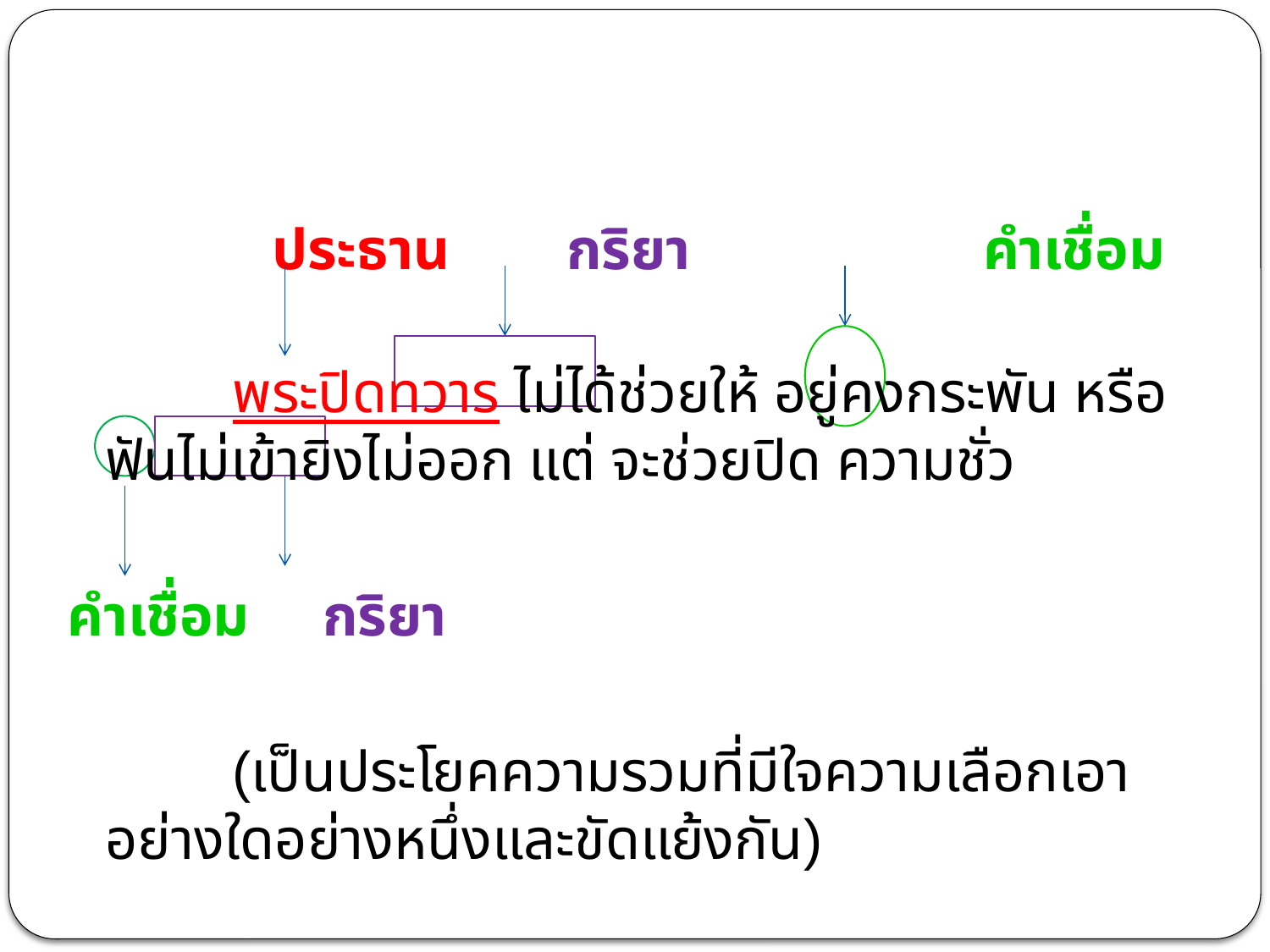

ประธาน        กริยา                    คำเชื่อม

		พระปิดทวาร ไม่ได้ช่วยให้ อยู่คงกระพัน หรือ ฟันไม่เข้ายิงไม่ออก แต่ จะช่วยปิด ความชั่ว

คำเชื่อม     กริยา

		(เป็นประโยคความรวมที่มีใจความเลือกเอาอย่างใดอย่างหนึ่งและขัดแย้งกัน)